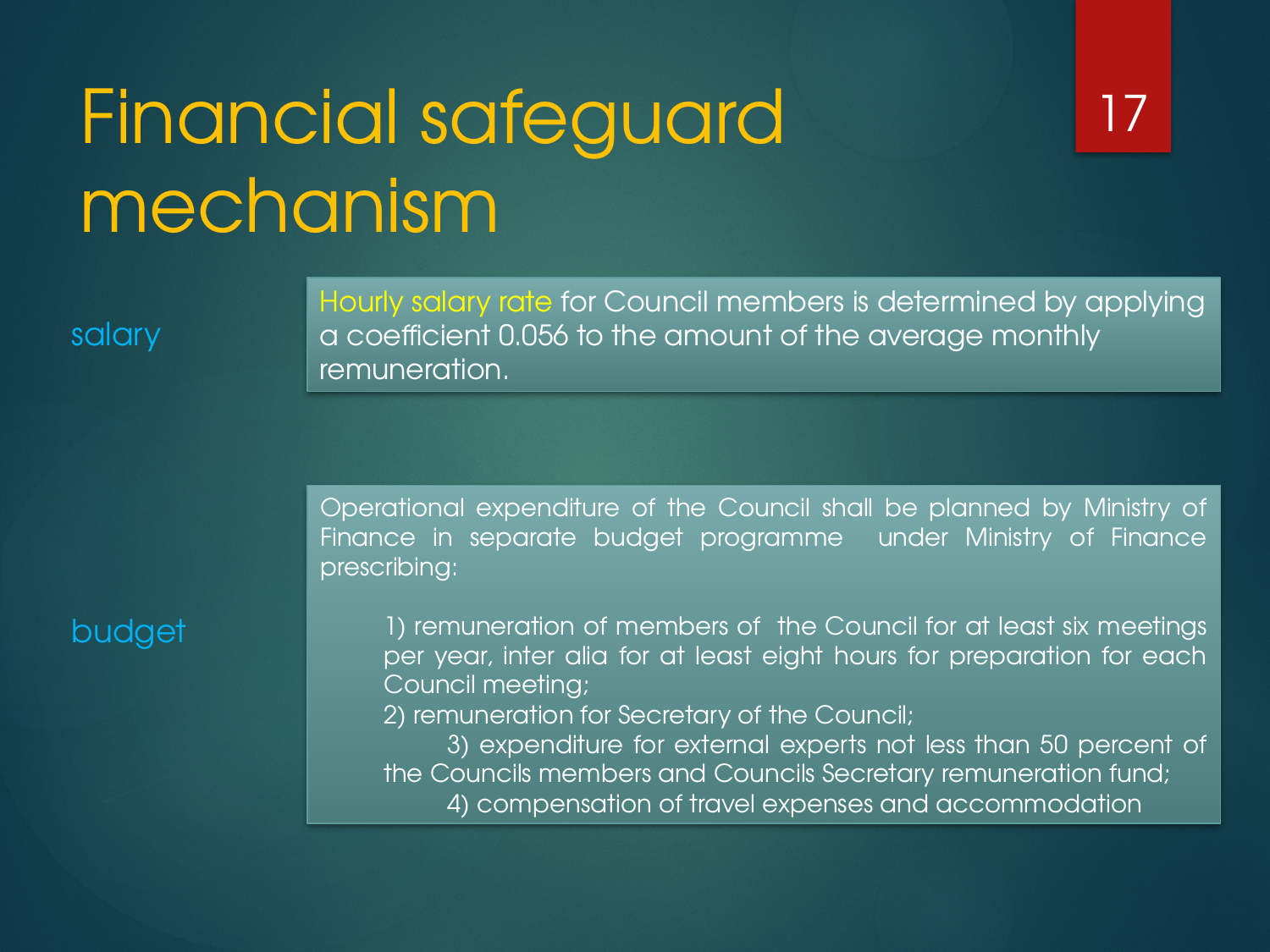

17
# Financial safeguard mechanism
Hourly salary rate for Council members is determined by applying a coefficient 0.056 to the amount of the average monthly remuneration.
salary
Operational expenditure of the Council shall be planned by Ministry of Finance in separate budget programme  under Ministry of Finance prescribing:

1) remuneration of members of  the Council for at least six meetings per year, inter alia for at least eight hours for preparation for each Council meeting;
2) remuneration for Secretary of the Council;
3) expenditure for external experts not less than 50 percent of the Councils members and Councils Secretary remuneration fund;
4) compensation of travel expenses and accommodation
budget